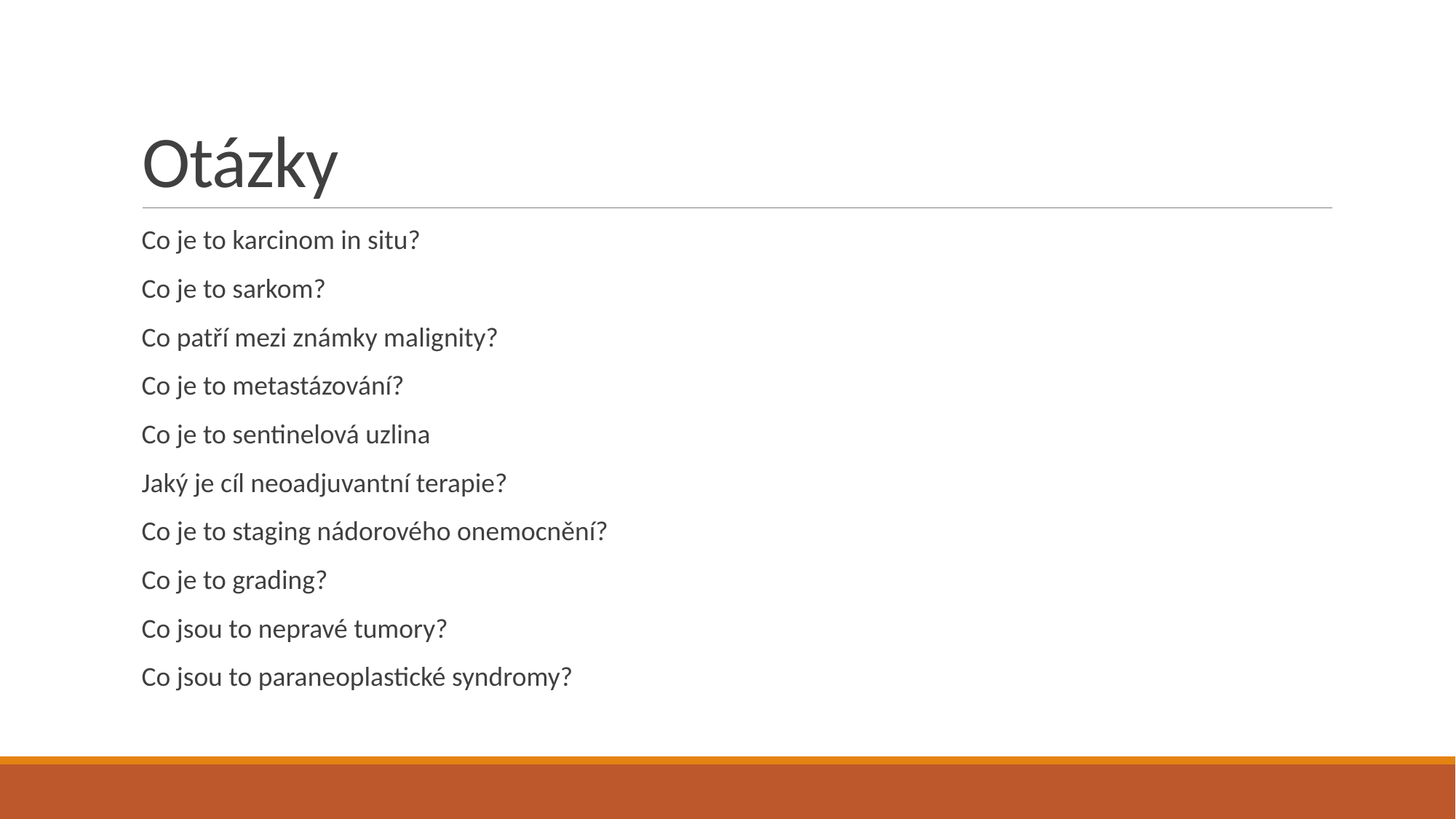

# Otázky
Co je to karcinom in situ?
Co je to sarkom?
Co patří mezi známky malignity?
Co je to metastázování?
Co je to sentinelová uzlina
Jaký je cíl neoadjuvantní terapie?
Co je to staging nádorového onemocnění?
Co je to grading?
Co jsou to nepravé tumory?
Co jsou to paraneoplastické syndromy?